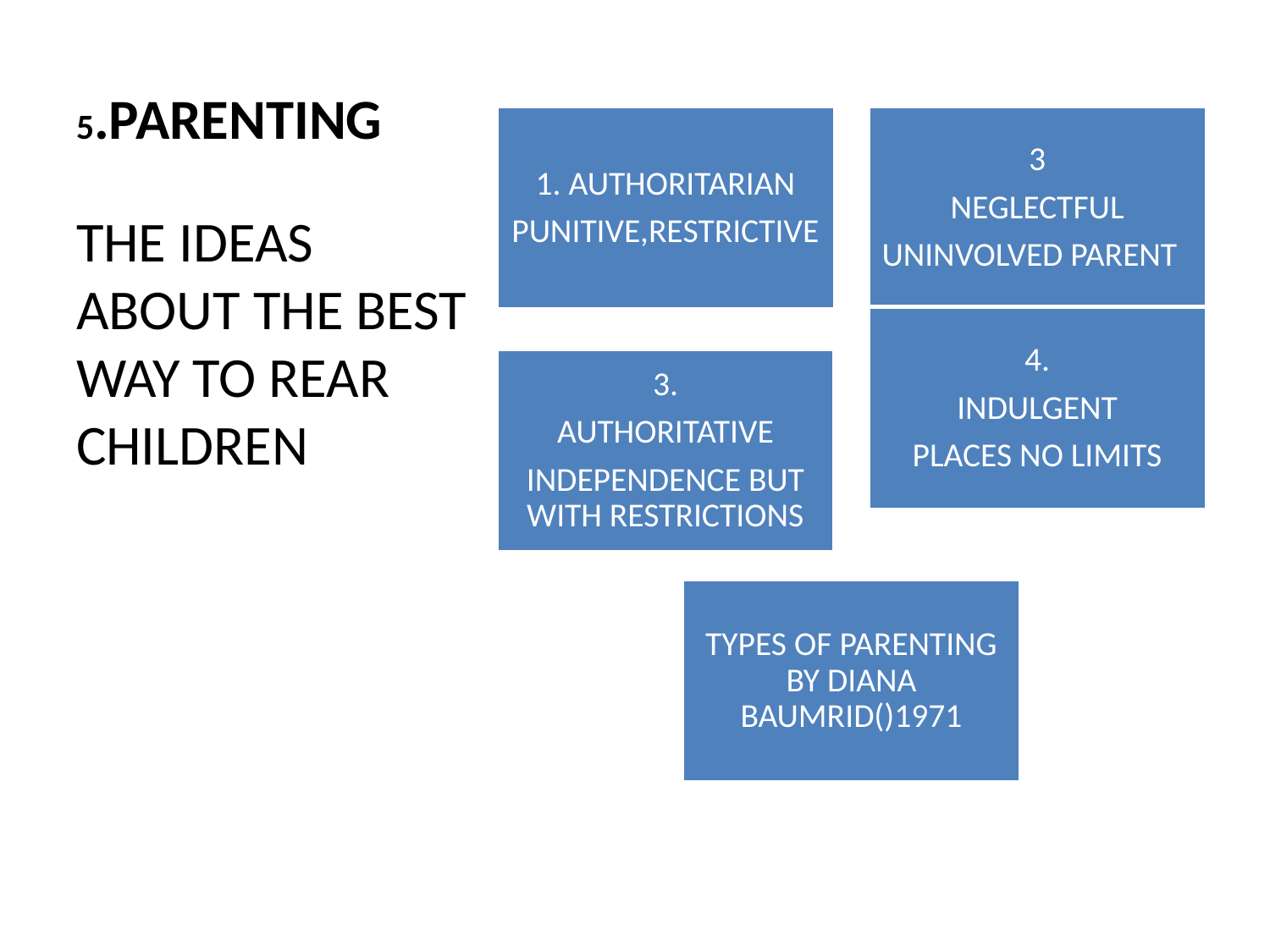

# 5.PARENTING
1. AUTHORITARIAN
PUNITIVE,RESTRICTIVE
3
NEGLECTFUL
UNINVOLVED PARENT
3.
AUTHORITATIVE
INDEPENDENCE BUT WITH RESTRICTIONS
4.
INDULGENT
PLACES NO LIMITS
TYPES OF PARENTING BY DIANA BAUMRID()1971
THE IDEAS ABOUT THE BEST WAY TO REAR CHILDREN